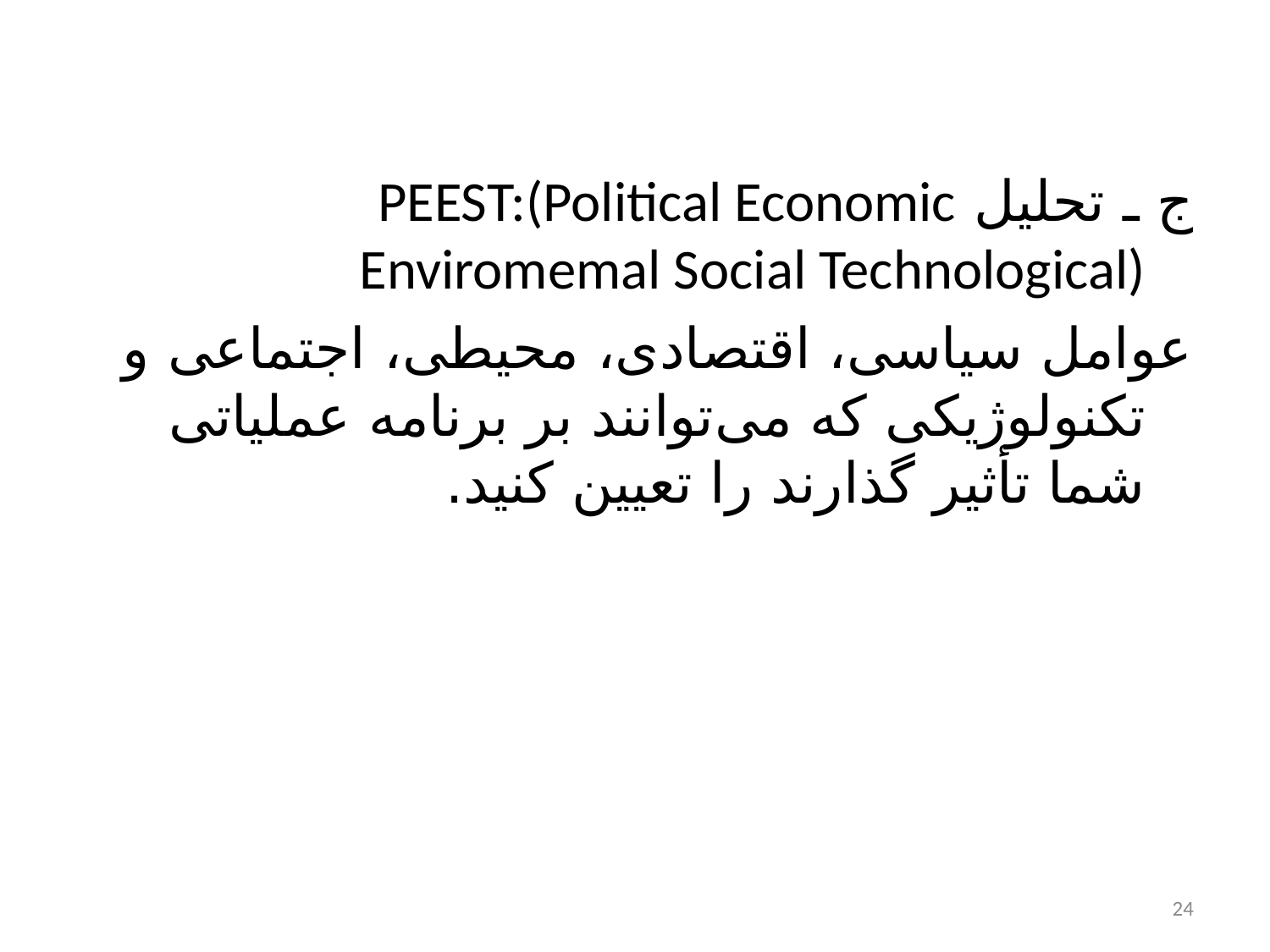

#
ج ـ تحلیل PEEST:(Political Economic Enviromemal Social Technological)
عوامل سیاسی، اقتصادی، محیطی، اجتماعی و تکنولوژیکی که می‌توانند بر برنامه عملیاتی شما تأثیر گذارند را تعیین کنید.

24